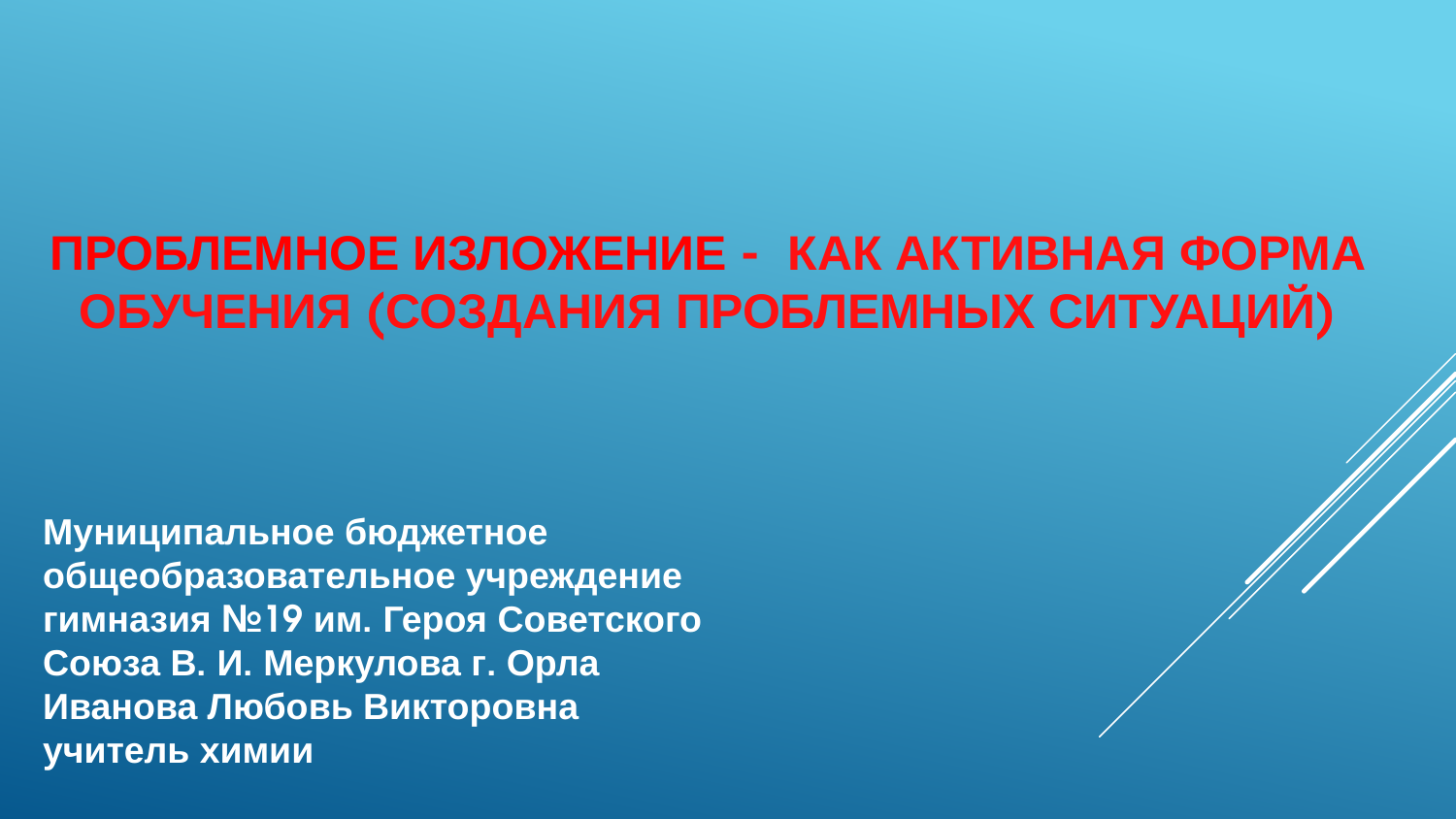

ПРОБЛЕМНОЕ ИЗЛОЖЕНИЕ -  КАК АКТИВНАЯ ФОРМА ОБУЧЕНИЯ (СОЗДАНИЯ ПРОБЛЕМНЫХ СИТУАЦИЙ)

Муниципальное бюджетное общеобразовательное учреждение
гимназия №19 им. Героя Советского Союза В. И. Меркулова г. Орла
Иванова Любовь Викторовна
учитель химии